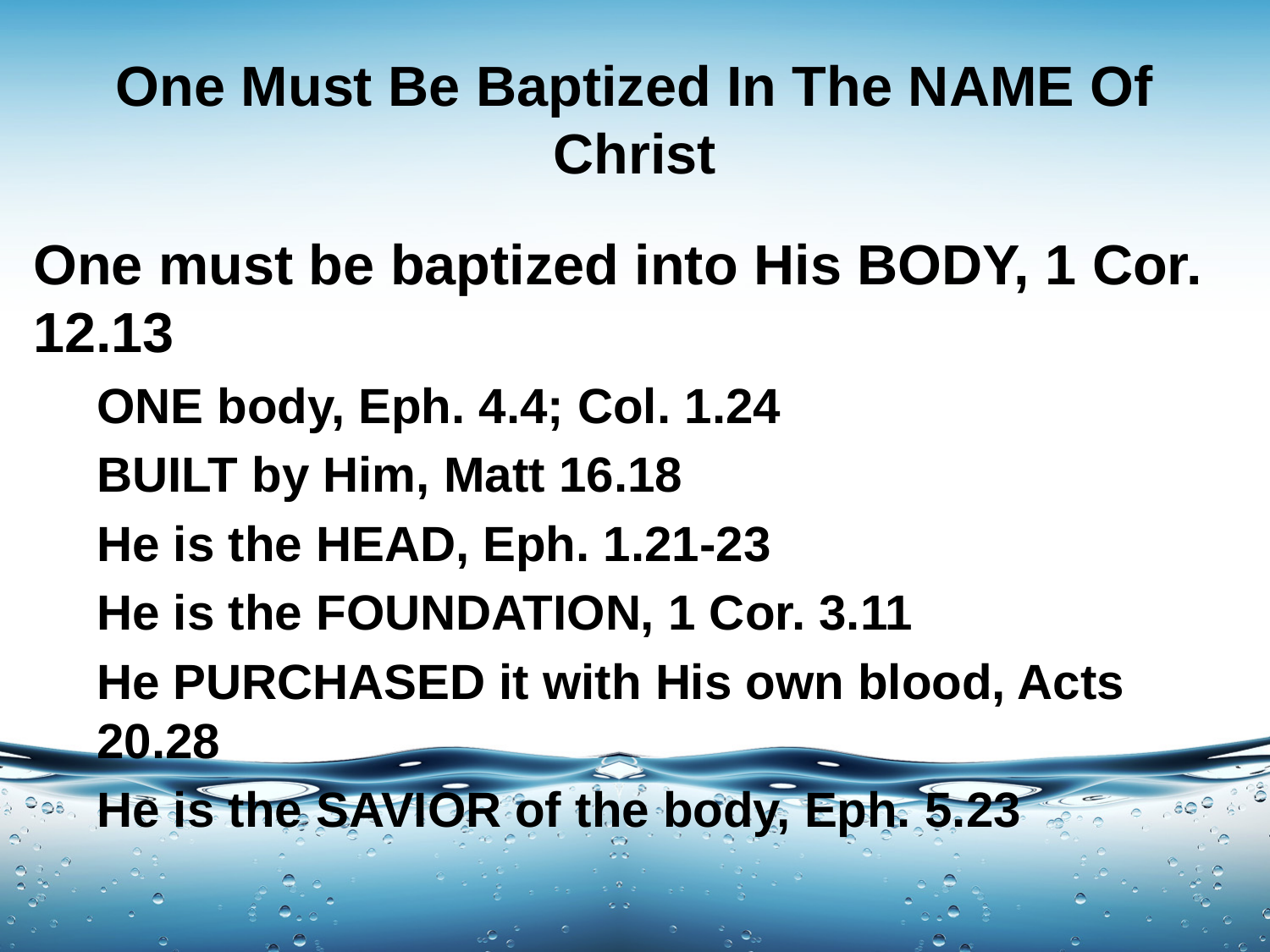

# One Must Be Baptized In The NAME Of Christ
One must be baptized into His BODY, 1 Cor. 12.13
ONE body, Eph. 4.4; Col. 1.24
BUILT by Him, Matt 16.18
He is the HEAD, Eph. 1.21-23
He is the FOUNDATION, 1 Cor. 3.11
He PURCHASED it with His own blood, Acts 20.28
He is the SAVIOR of the body, Eph. 5.23